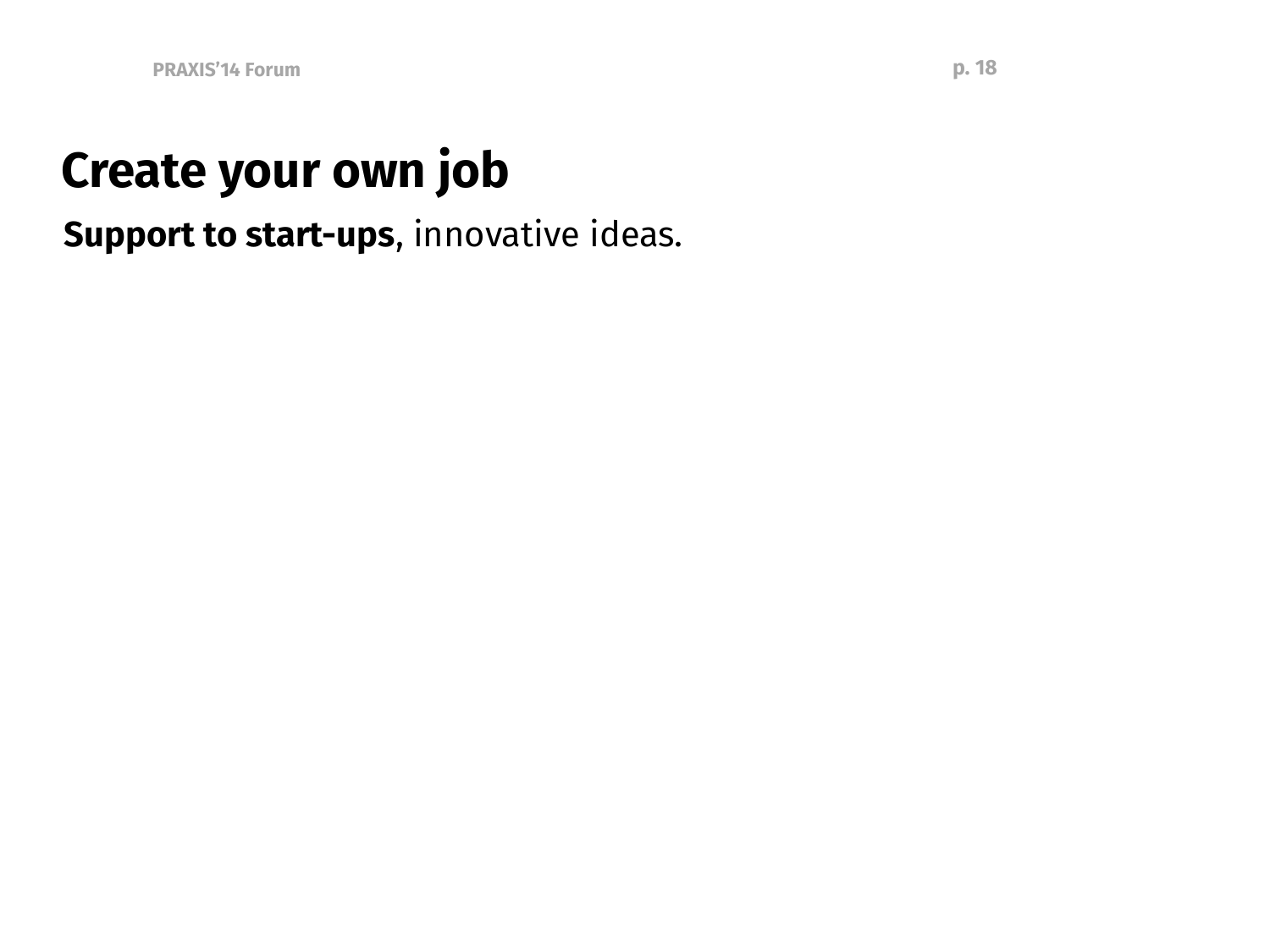

p. 18
PRAXIS’14 Forum
Create your own job

Support to start-ups, innovative ideas.